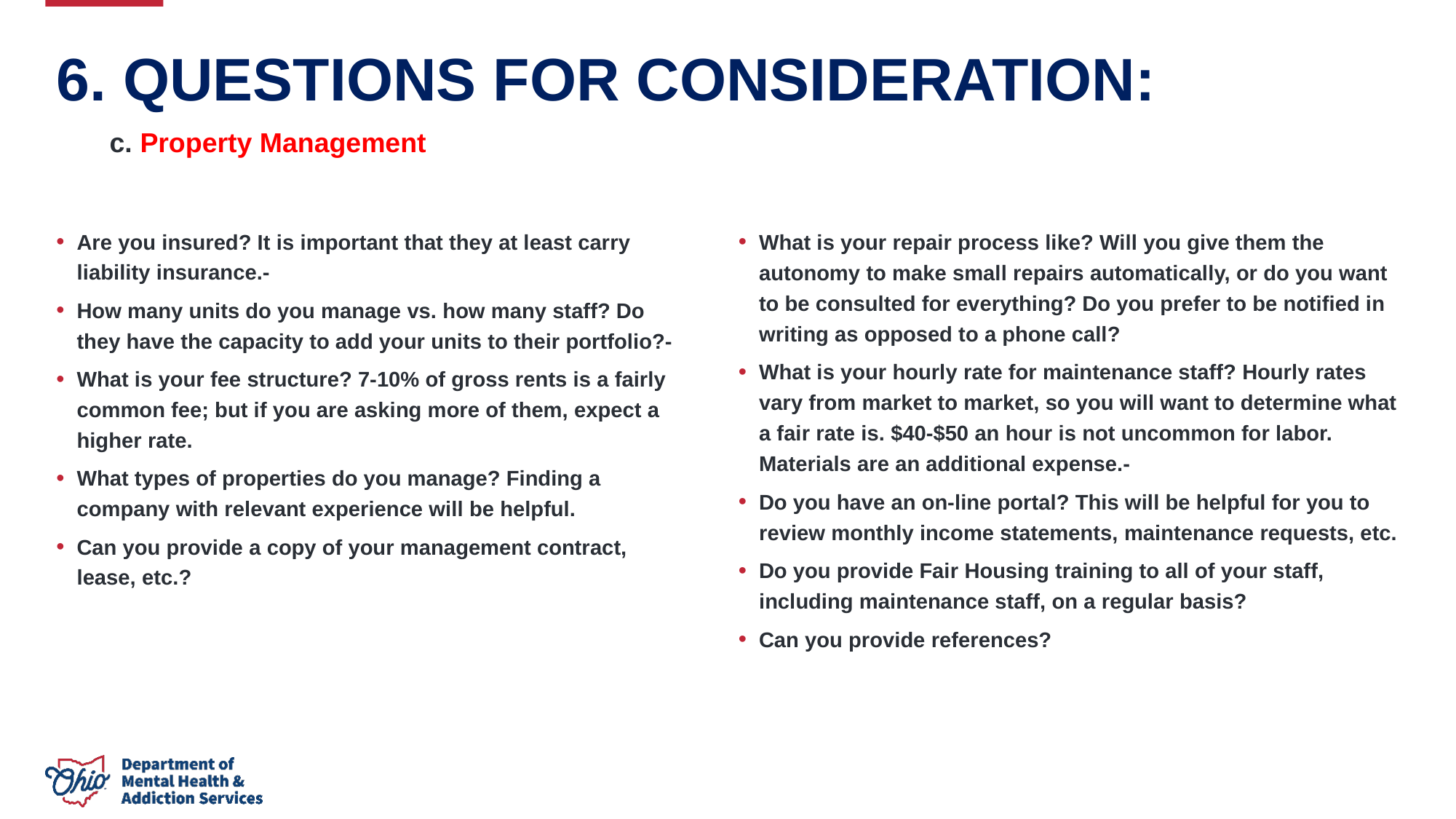

# 6. Questions for Consideration:
c. Property Management
Are you insured? It is important that they at least carry liability insurance.-
How many units do you manage vs. how many staff? Do they have the capacity to add your units to their portfolio?-
What is your fee structure? 7-10% of gross rents is a fairly common fee; but if you are asking more of them, expect a higher rate.
What types of properties do you manage? Finding a company with relevant experience will be helpful.
Can you provide a copy of your management contract, lease, etc.?
What is your repair process like? Will you give them the autonomy to make small repairs automatically, or do you want to be consulted for everything? Do you prefer to be notified in writing as opposed to a phone call?
What is your hourly rate for maintenance staff? Hourly rates vary from market to market, so you will want to determine what a fair rate is. $40-$50 an hour is not uncommon for labor. Materials are an additional expense.-
Do you have an on-line portal? This will be helpful for you to review monthly income statements, maintenance requests, etc.
Do you provide Fair Housing training to all of your staff, including maintenance staff, on a regular basis?
Can you provide references?